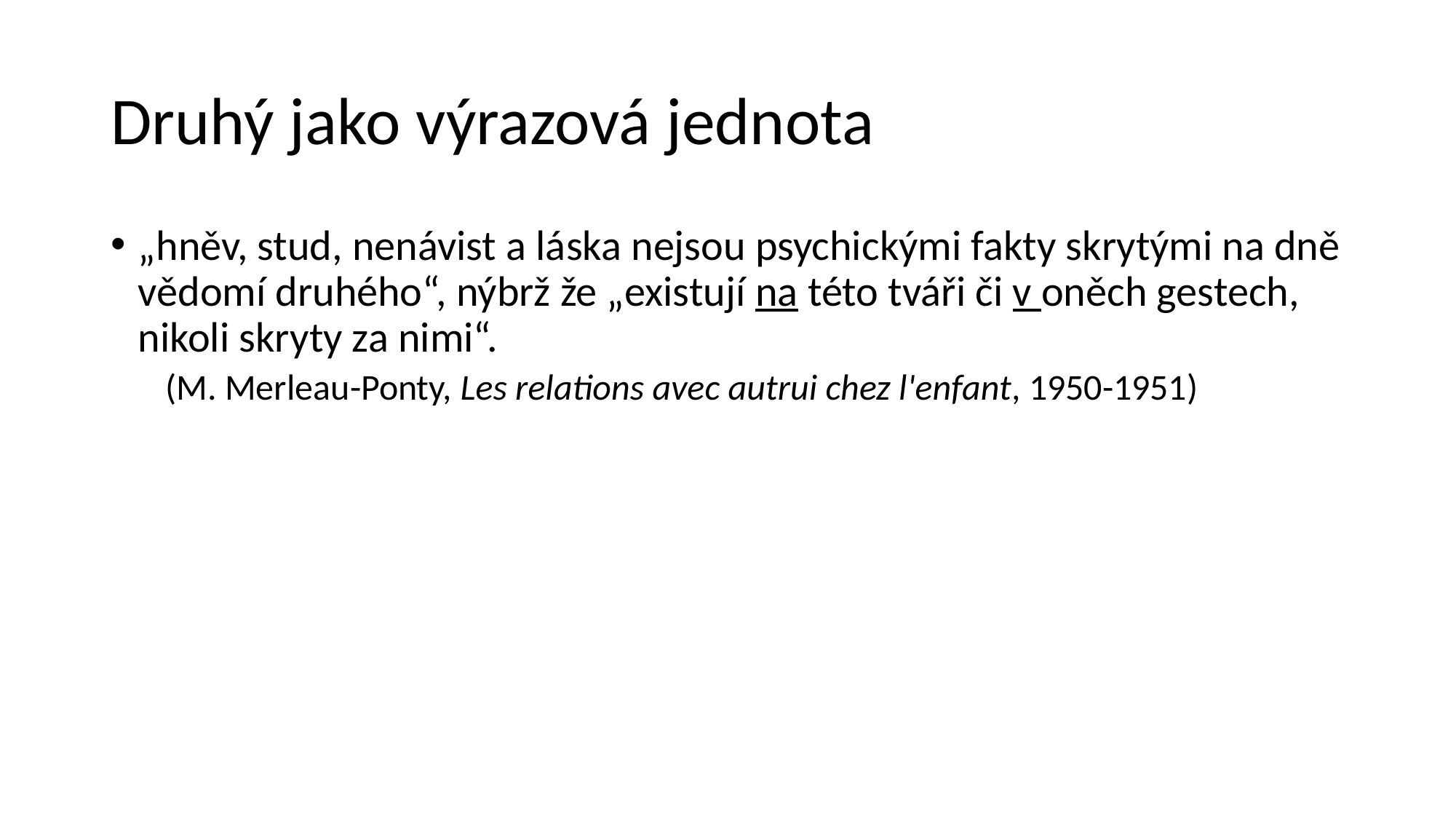

# Druhý jako výrazová jednota
„hněv, stud, nenávist a láska nejsou psychickými fakty skrytými na dně vědomí druhého“, nýbrž že „existují na této tváři či v oněch gestech, nikoli skryty za nimi“.
(M. Merleau-Ponty, Les relations avec autrui chez l'enfant, 1950-1951)